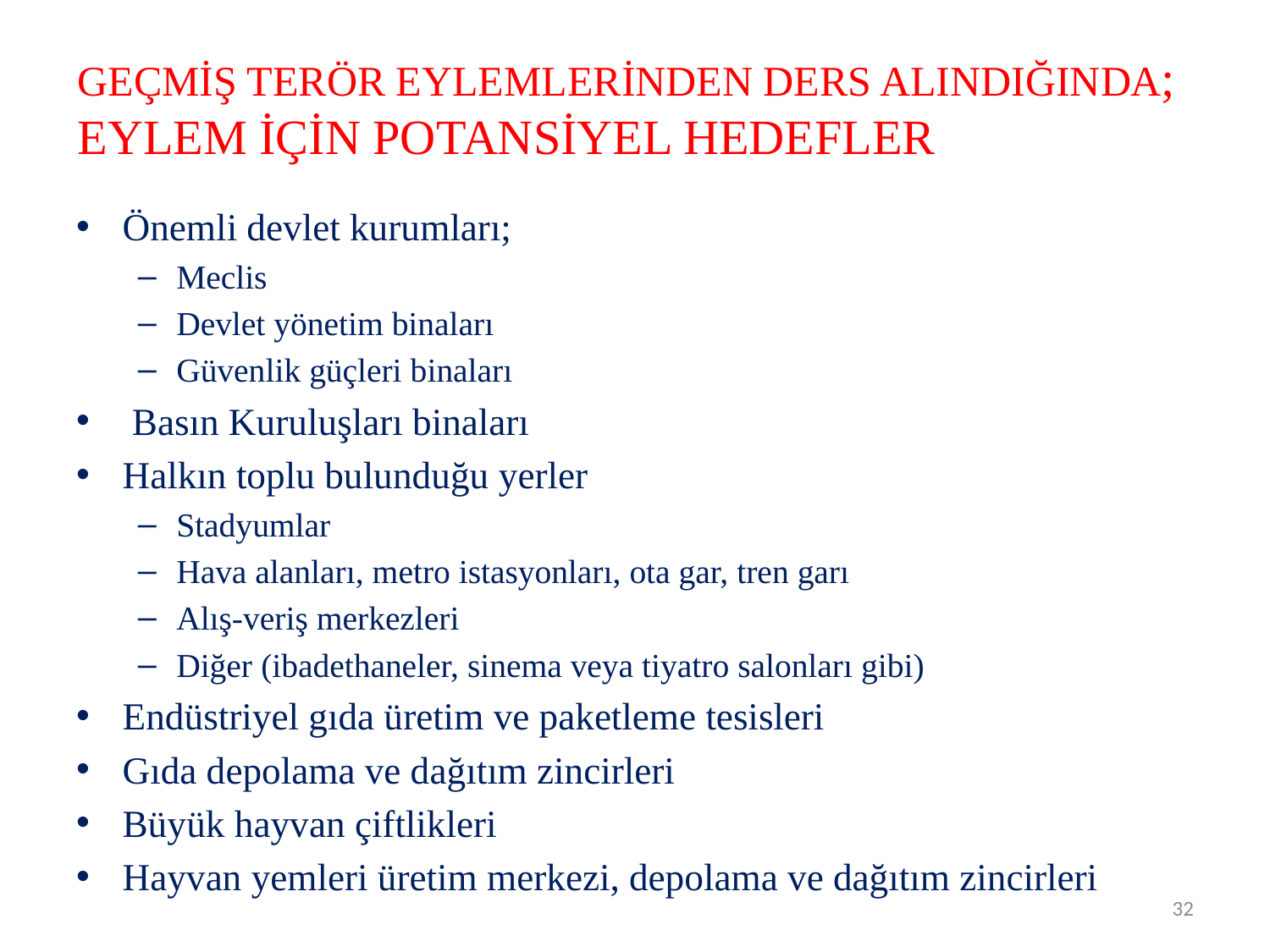

# GEÇMİŞ TERÖR EYLEMLERİNDEN DERS ALINDIĞINDA; EYLEM İÇİN POTANSİYEL HEDEFLER
Önemli devlet kurumları;
Meclis
Devlet yönetim binaları
Güvenlik güçleri binaları
 Basın Kuruluşları binaları
Halkın toplu bulunduğu yerler
Stadyumlar
Hava alanları, metro istasyonları, ota gar, tren garı
Alış-veriş merkezleri
Diğer (ibadethaneler, sinema veya tiyatro salonları gibi)
Endüstriyel gıda üretim ve paketleme tesisleri
Gıda depolama ve dağıtım zincirleri
Büyük hayvan çiftlikleri
Hayvan yemleri üretim merkezi, depolama ve dağıtım zincirleri
32